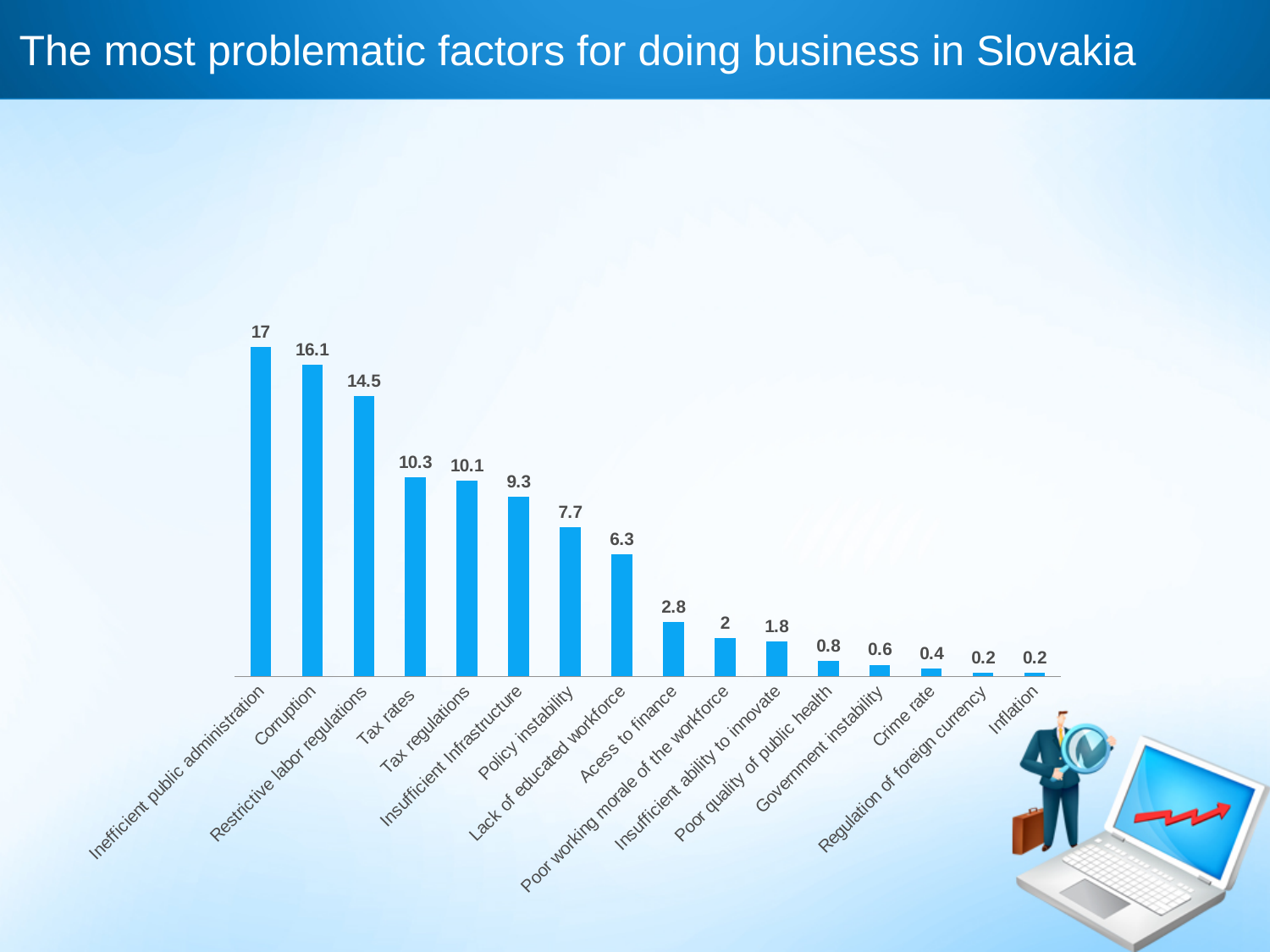

# The most problematic factors for doing business in Slovakia

### Chart

| Category |  |
|---|---|
| Inefficient public administration | 17.0 |
| Corruption | 16.1 |
| Restrictive labor regulations | 14.5 |
| Tax rates  | 10.3 |
| Tax regulations | 10.1 |
| Insufficient Infrastructure | 9.3 |
| Policy instability | 7.7 |
| Lack of educated workforce | 6.3 |
| Acess to finance | 2.8 |
| Poor working morale of the workforce | 2.0 |
| Insufficient ability to innovate | 1.8 |
| Poor quality of public health | 0.8 |
| Government instability | 0.6 |
| Crime rate | 0.4 |
| Regulation of foreign currency | 0.2 |
| Inflation | 0.2 |